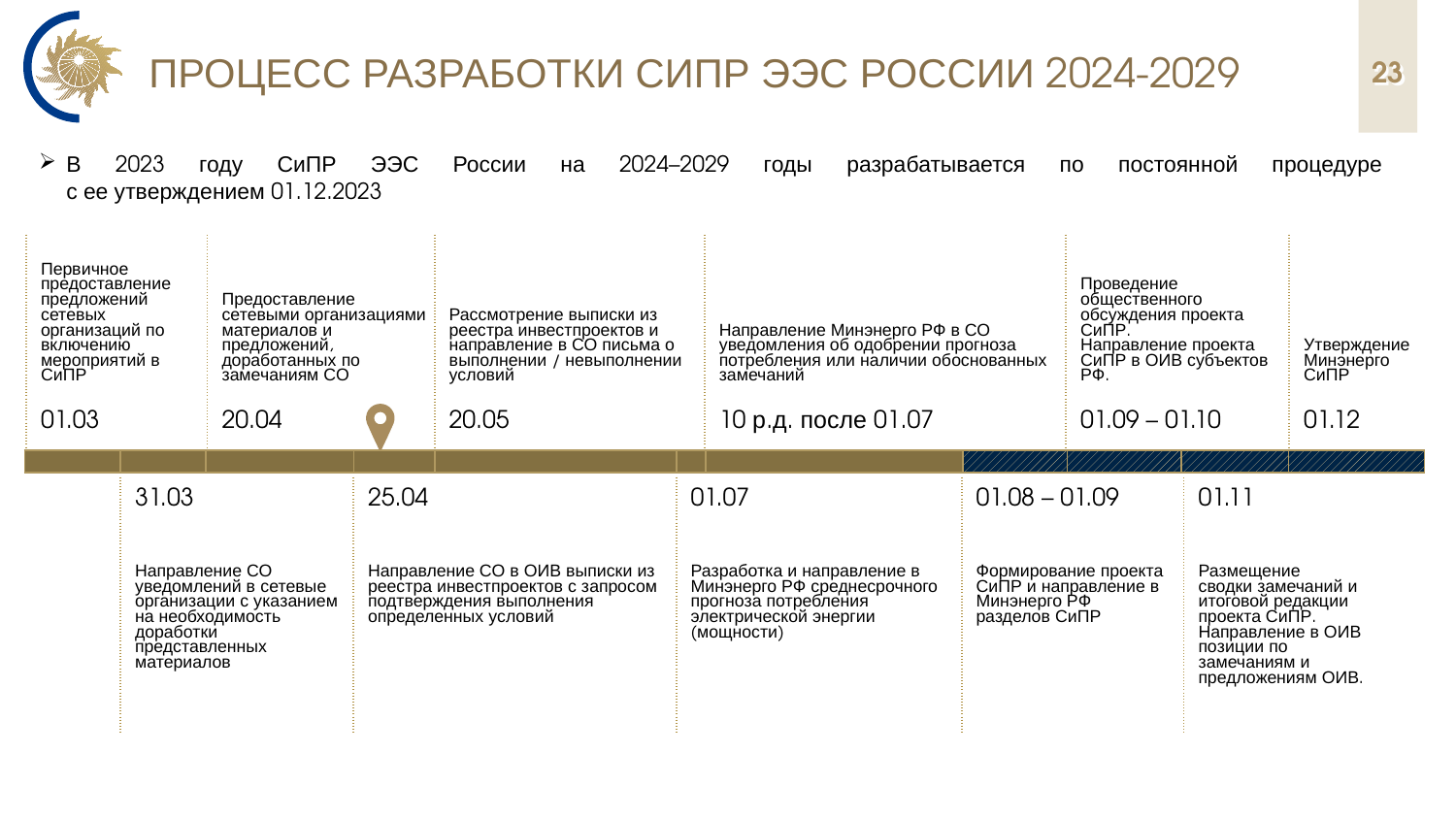

# Процесс разработки сипр ээс россии 2024-2029
23
В 2023 году СиПР ЭЭС России на 2024–2029 годы разрабатывается по постоянной процедуре
с ее утверждением 01.12.2023
| Первичное предоставление предложений сетевых организаций по включению мероприятий в СиПР | Предоставление сетевыми организациями материалов и предложений, доработанных по замечаниям СО | Рассмотрение выписки из реестра инвестпроектов и направление в СО письма о выполнении / невыполнении условий | Направление Минэнерго РФ в СО уведомления об одобрении прогноза потребления или наличии обоснованных замечаний | Проведение общественного обсуждения проекта СиПР. Направление проекта СиПР в ОИВ субъектов РФ. | Утверждение Минэнерго СиПР |
| --- | --- | --- | --- | --- | --- |
| 01.03 | 20.04 | 20.05 | 10 р.д. после 01.07 | 01.09 – 01.10 | 01.12 |

|  |  |  |  |  |  |  |  |  |  |  |
| --- | --- | --- | --- | --- | --- | --- | --- | --- | --- | --- |
| 31.03 | 25.04 | 01.07 | 01.08 – 01.09 | 01.11 |
| --- | --- | --- | --- | --- |
| Направление СО уведомлений в сетевые организации с указанием на необходимость доработки представленных материалов | Направление СО в ОИВ выписки из реестра инвестпроектов с запросом подтверждения выполнения определенных условий | Разработка и направление в Минэнерго РФ среднесрочного прогноза потребления электрической энергии (мощности) | Формирование проекта СиПР и направление в Минэнерго РФ разделов СиПР | Размещение сводки замечаний и итоговой редакции проекта СиПР. Направление в ОИВ позиции по замечаниям и предложениям ОИВ. |